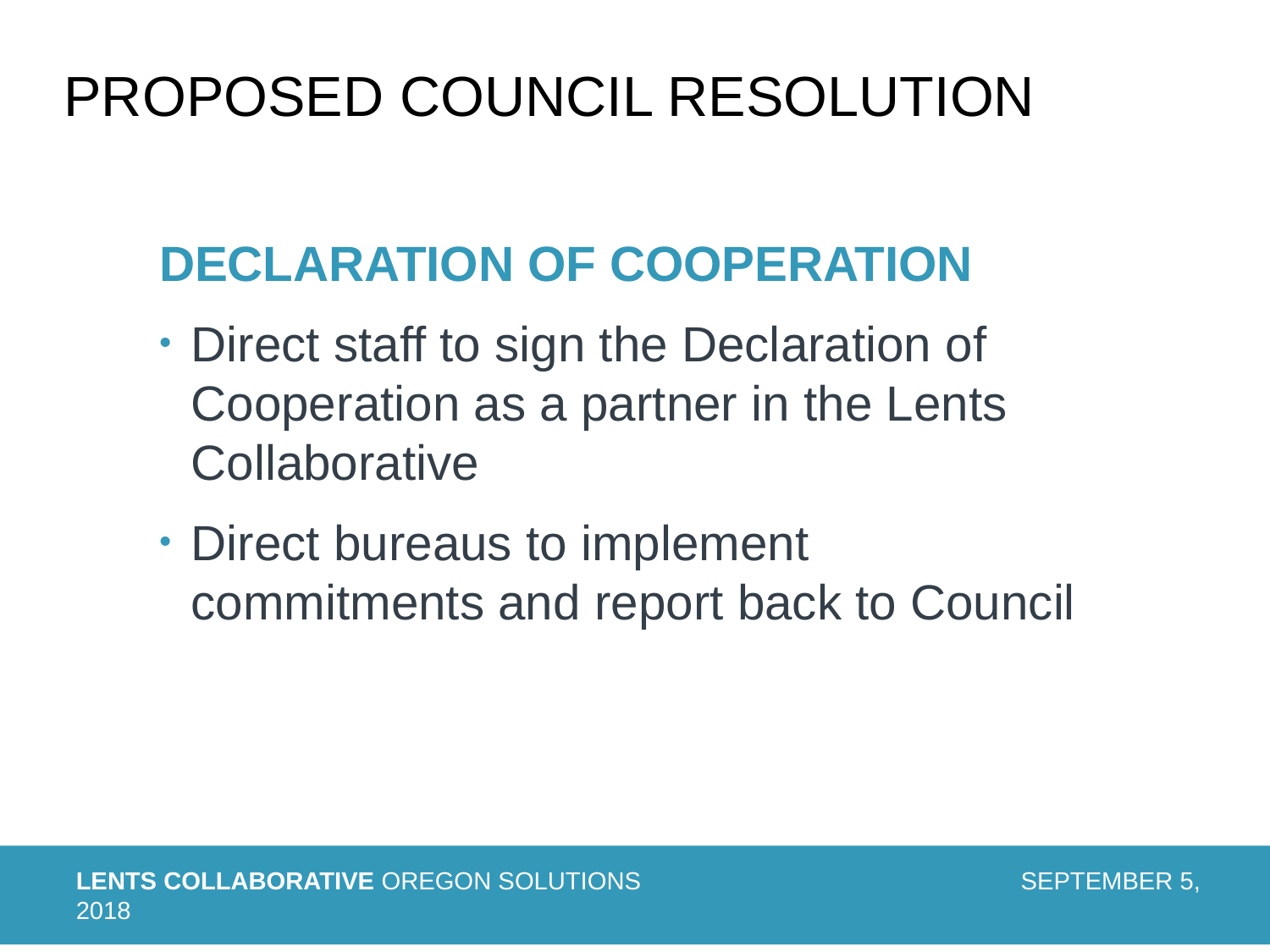

proposed COUNCIL resolution
Declaration of Cooperation
Direct staff to sign the Declaration of Cooperation as a partner in the Lents Collaborative
Direct bureaus to implement commitments and report back to Council